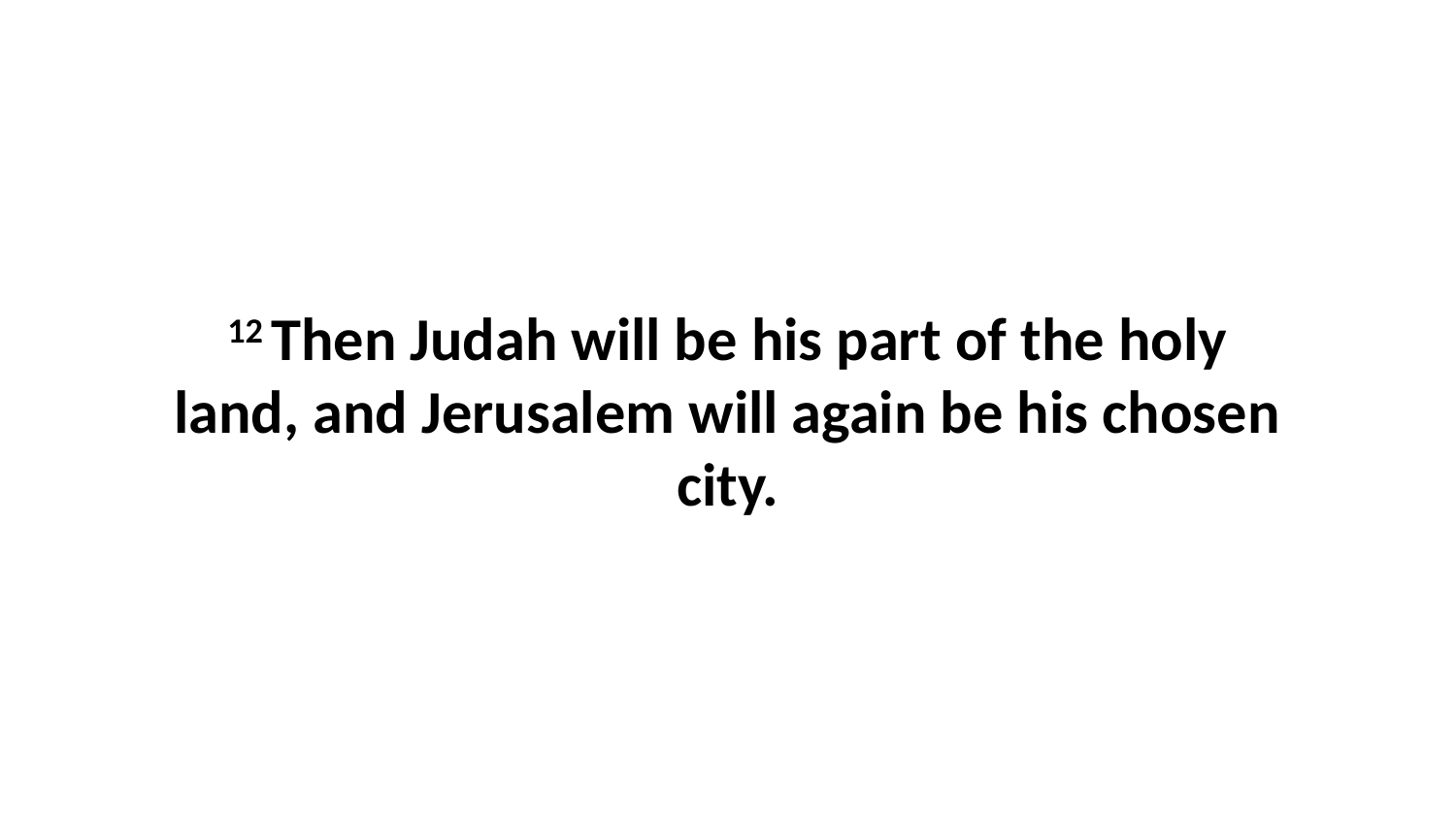

12 Then Judah will be his part of the holy land, and Jerusalem will again be his chosen city.